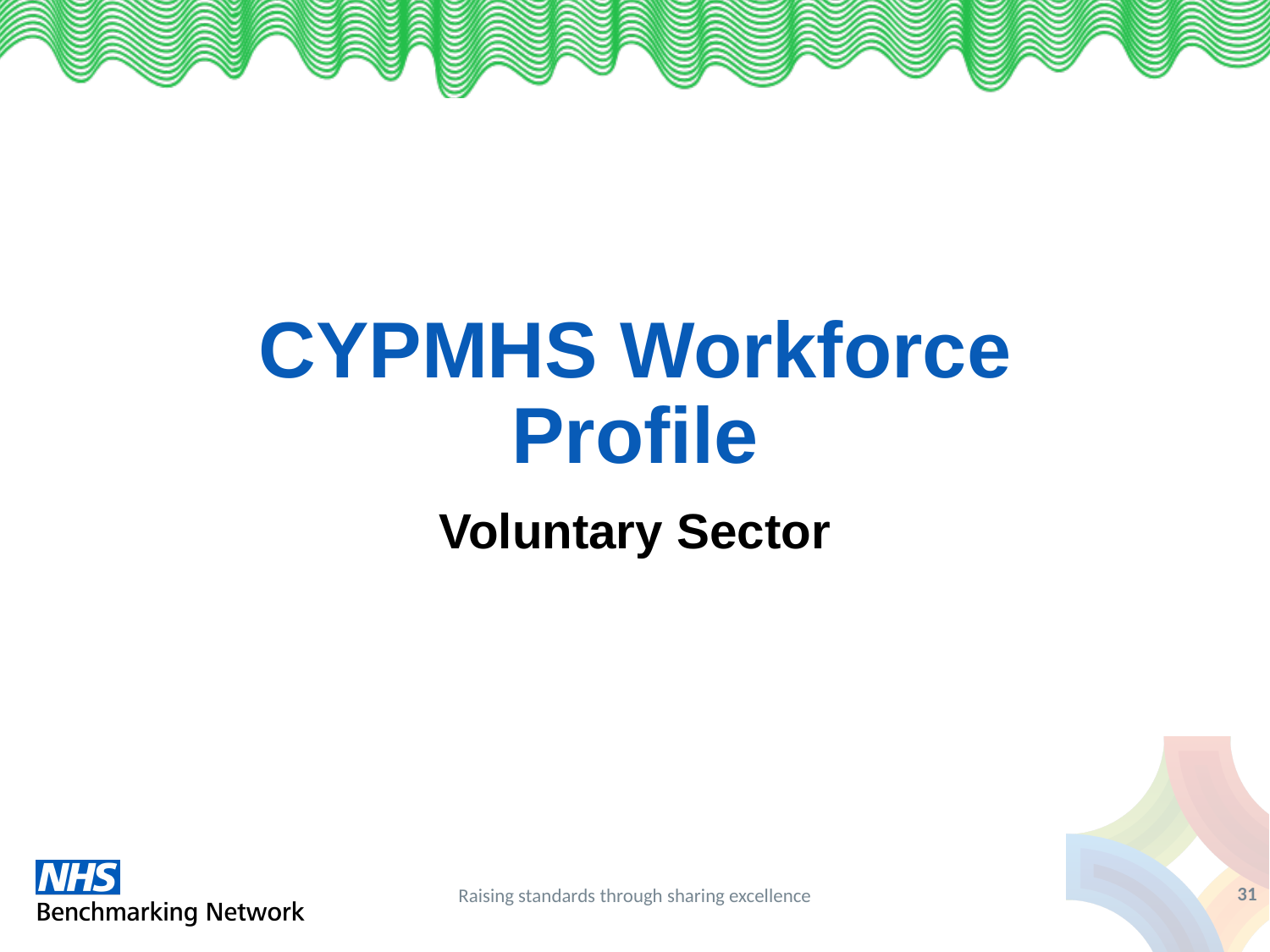

# CYPMHS Workforce Profile
Voluntary Sector
31